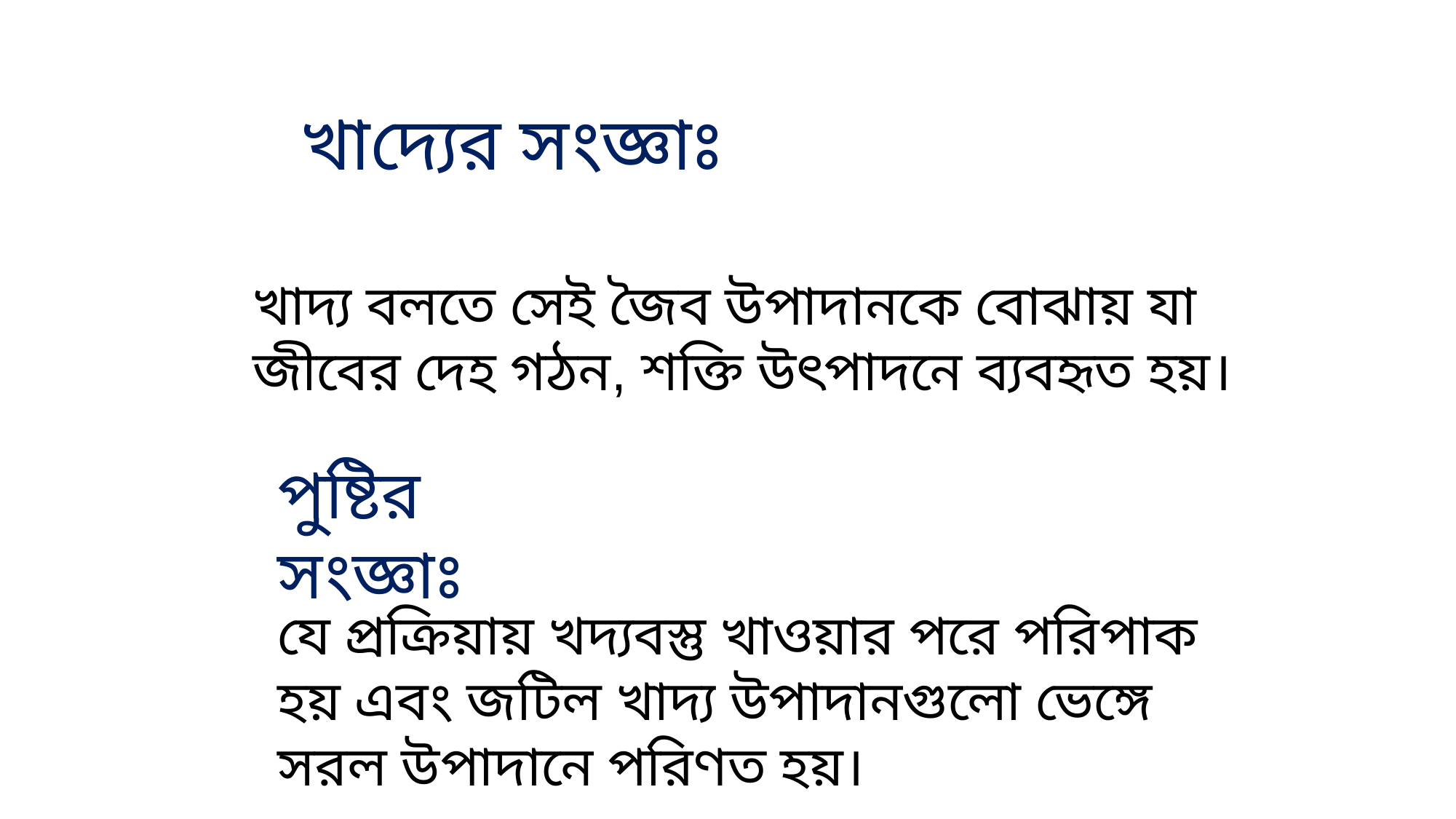

খাদ্যের সংজ্ঞাঃ
খাদ্য বলতে সেই জৈব উপাদানকে বোঝায় যা জীবের দেহ গঠন, শক্তি উৎপাদনে ব্যবহৃত হয়।
পুষ্টির সংজ্ঞাঃ
যে প্রক্রিয়ায় খদ্যবস্তু খাওয়ার পরে পরিপাক হয় এবং জটিল খাদ্য উপাদানগুলো ভেঙ্গে সরল উপাদানে পরিণত হয়।